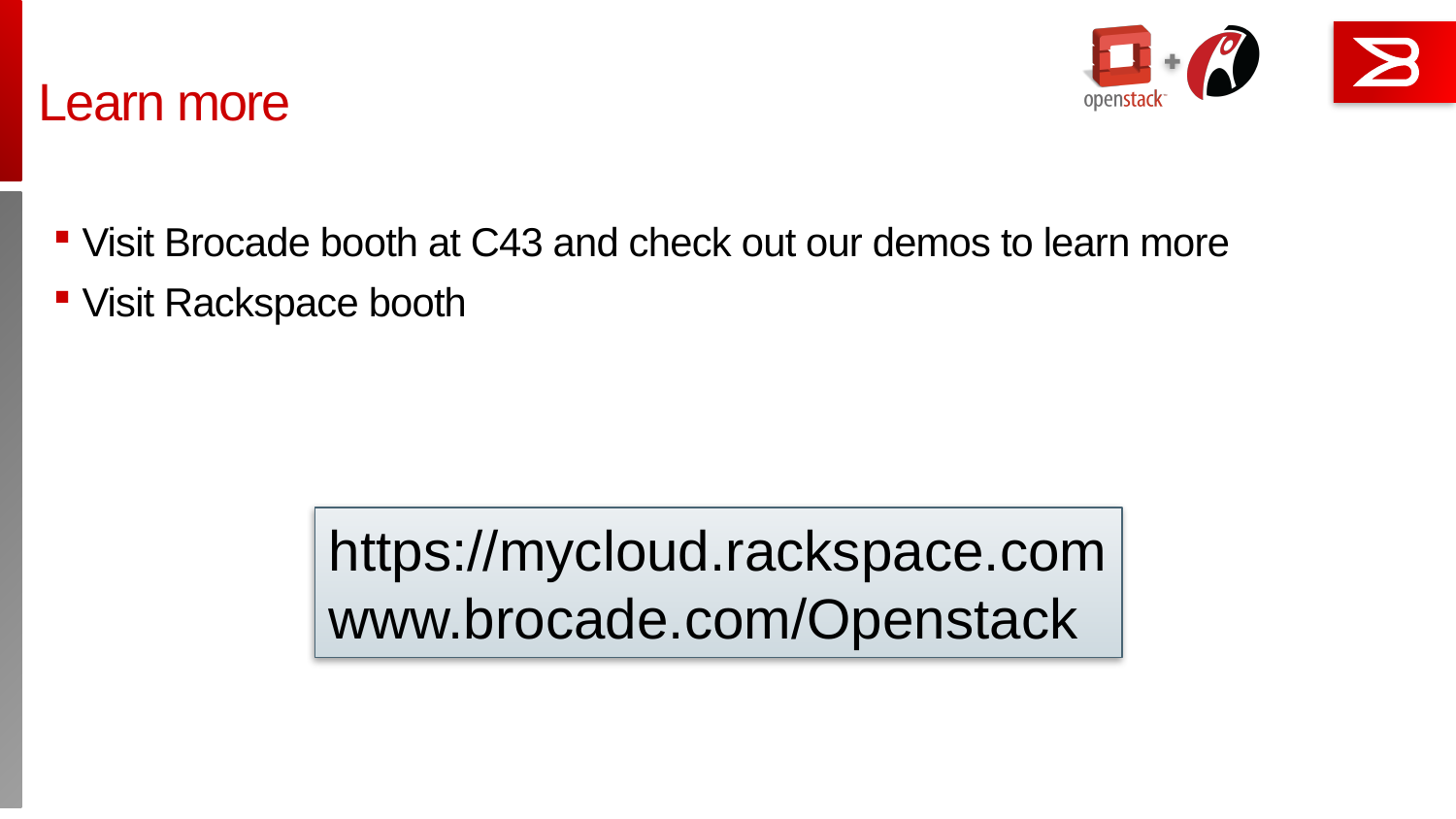

# Learn more
Visit Brocade booth at C43 and check out our demos to learn more
Visit Rackspace booth

https://mycloud.rackspace.com
www.brocade.com/Openstack